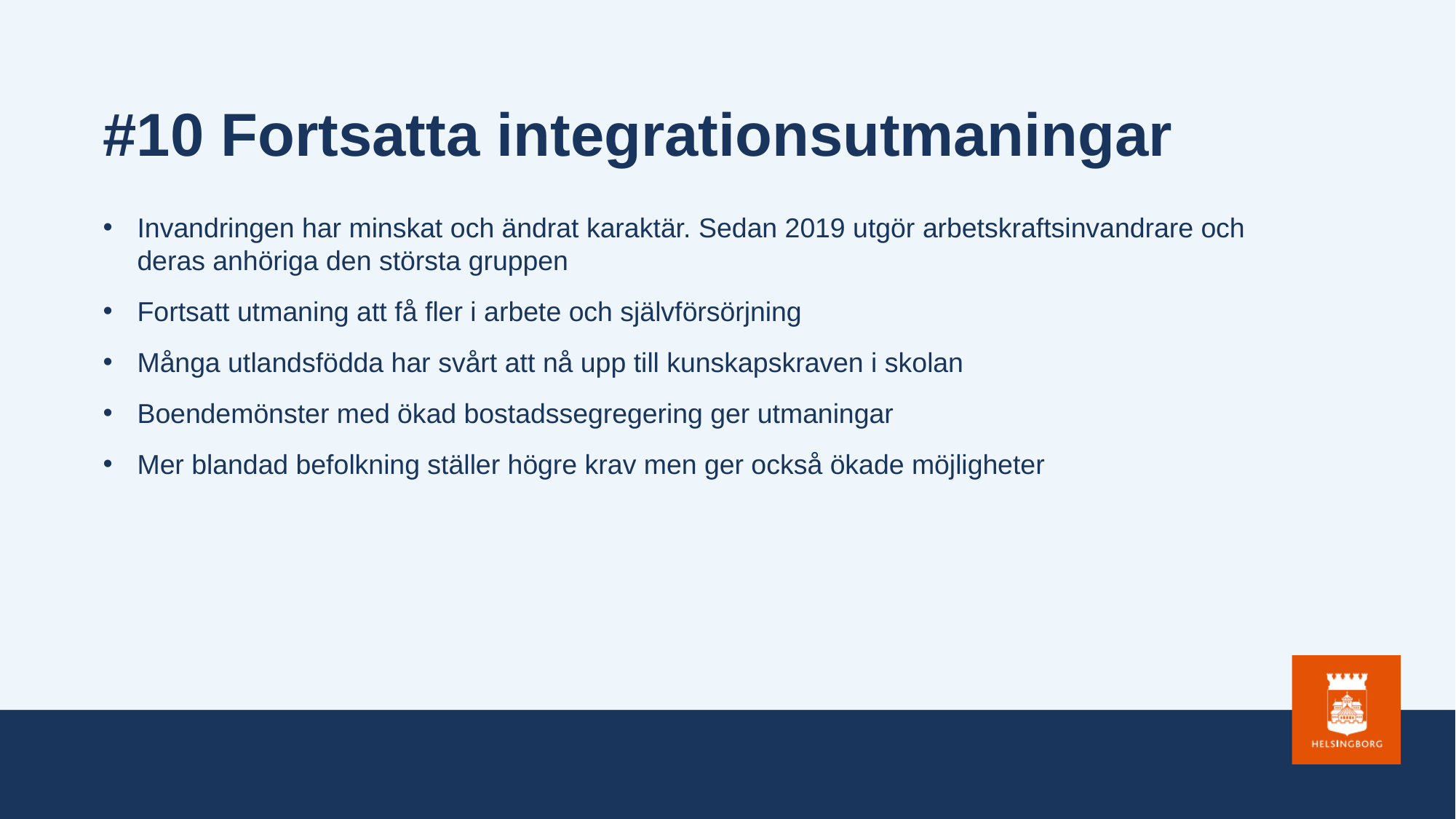

# #10 Fortsatta integrationsutmaningar
Invandringen har minskat och ändrat karaktär. Sedan 2019 utgör arbetskraftsinvandrare och
deras anhöriga den största gruppen
Fortsatt utmaning att få fler i arbete och självförsörjning
Många utlandsfödda har svårt att nå upp till kunskapskraven i skolan
Boendemönster med ökad bostadssegregering ger utmaningar
Mer blandad befolkning ställer högre krav men ger också ökade möjligheter